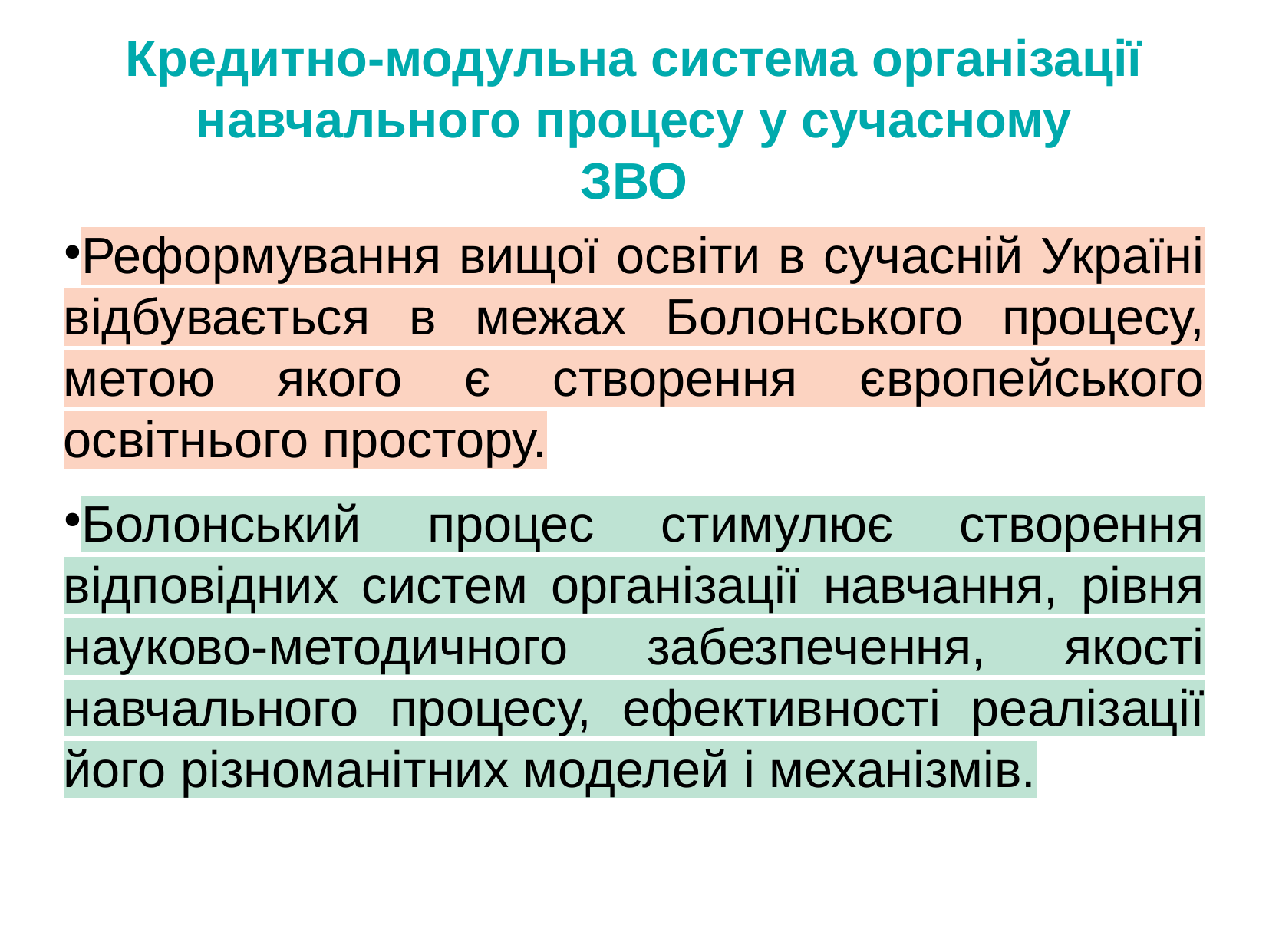

Кредитно-модульна система організації навчального процесу у сучасному
ЗВО
Реформування вищої освіти в сучасній Україні відбувається в межах Болонського процесу, метою якого є створення європейського освітнього простору.
Болонський процес стимулює створення відповідних систем організації навчання, рівня науково-методичного забезпечення, якості навчального процесу, ефективності реалізації його різноманітних моделей і механізмів.